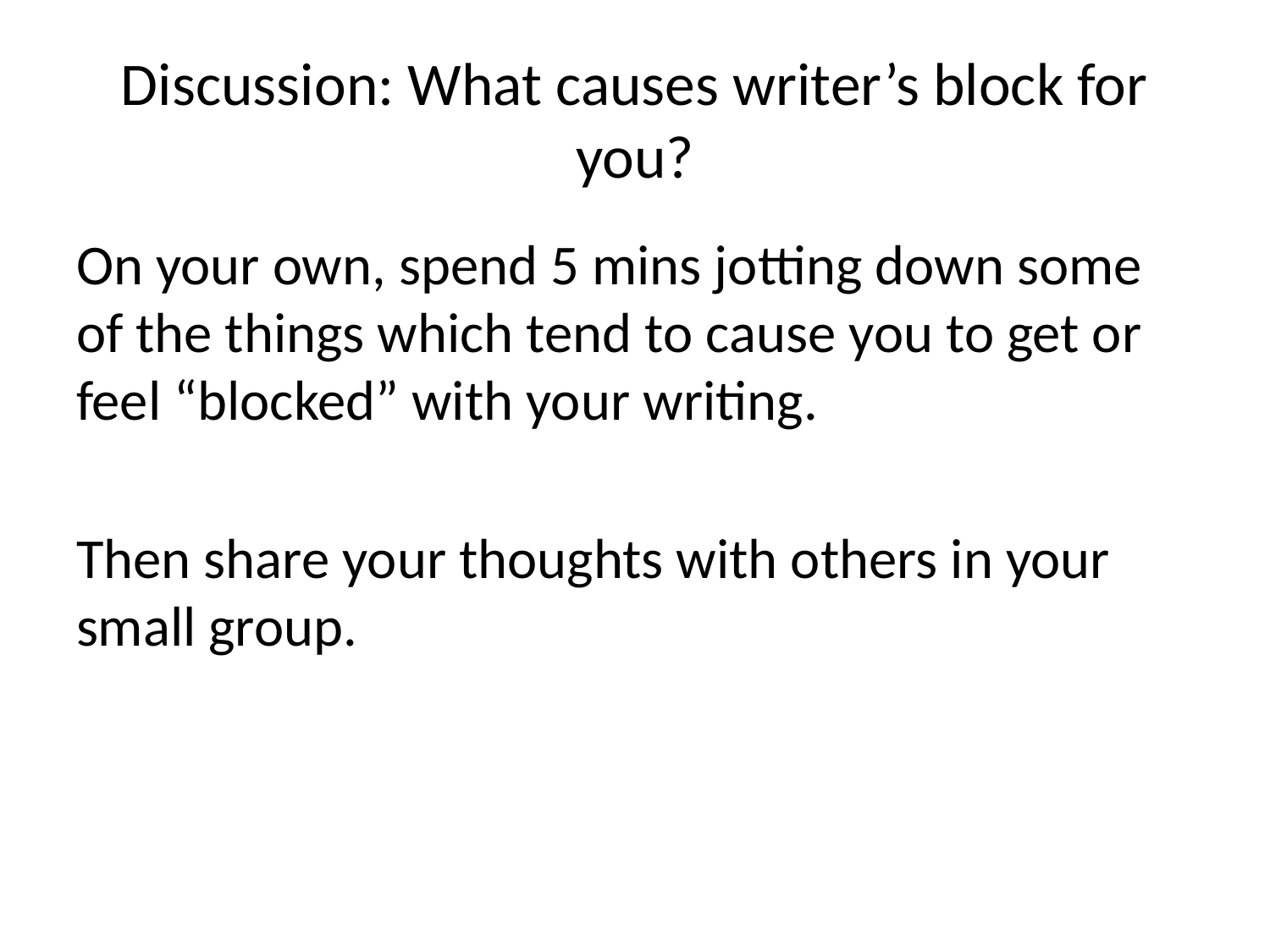

# Discussion: What causes writer’s block for you?
On your own, spend 5 mins jotting down some of the things which tend to cause you to get or feel “blocked” with your writing.

Then share your thoughts with others in your small group.